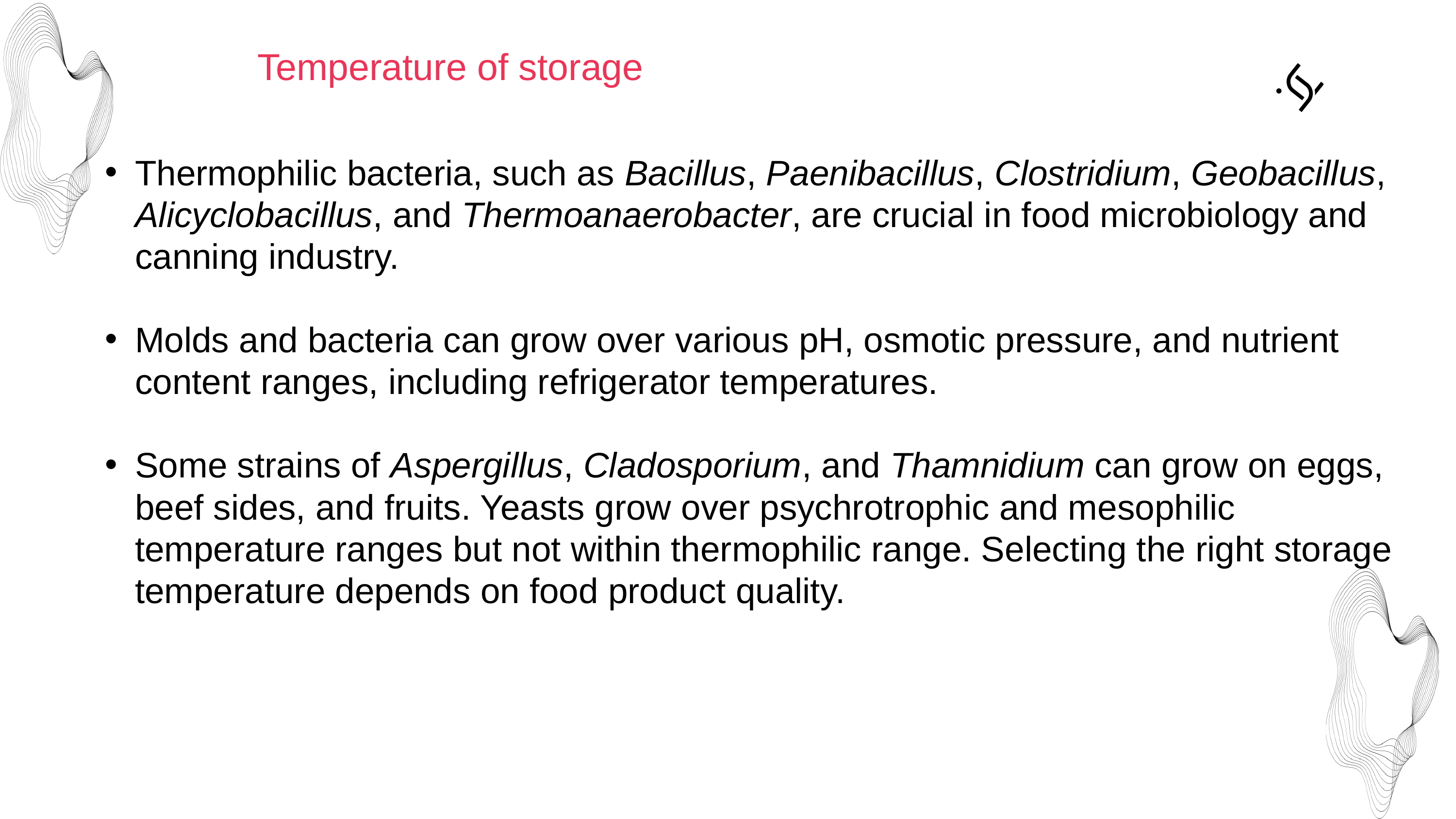

Temperature of storage

Thermophilic bacteria, such as Bacillus, Paenibacillus, Clostridium, Geobacillus, Alicyclobacillus, and Thermoanaerobacter, are crucial in food microbiology and canning industry.

Molds and bacteria can grow over various pH, osmotic pressure, and nutrient content ranges, including refrigerator temperatures.

Some strains of Aspergillus, Cladosporium, and Thamnidium can grow on eggs, beef sides, and fruits. Yeasts grow over psychrotrophic and mesophilic temperature ranges but not within thermophilic range. Selecting the right storage temperature depends on food product quality.